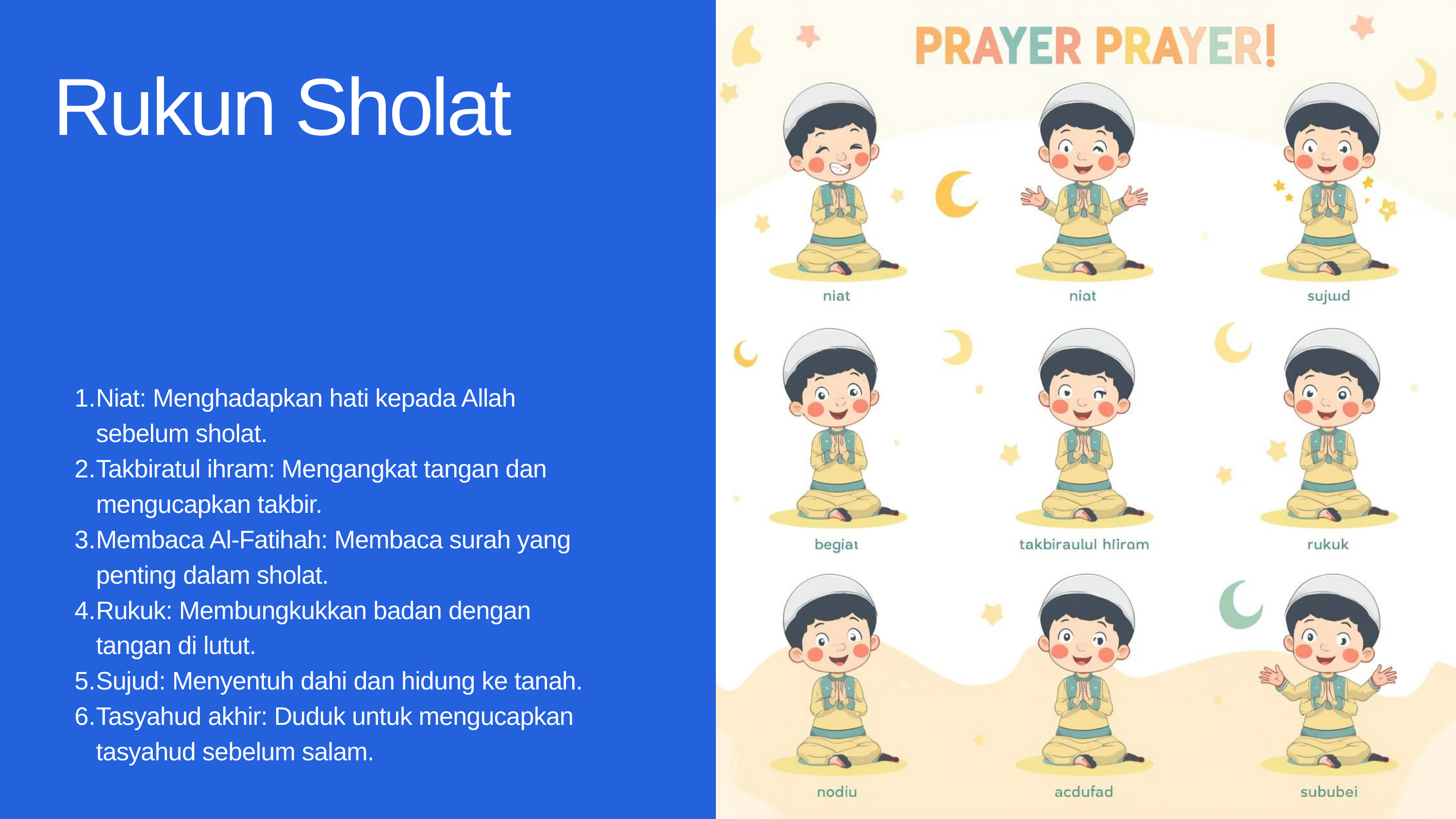

Rukun Sholat
Niat: Menghadapkan hati kepada Allah sebelum sholat.
Takbiratul ihram: Mengangkat tangan dan mengucapkan takbir.
Membaca Al-Fatihah: Membaca surah yang penting dalam sholat.
Rukuk: Membungkukkan badan dengan tangan di lutut.
Sujud: Menyentuh dahi dan hidung ke tanah.
Tasyahud akhir: Duduk untuk mengucapkan tasyahud sebelum salam.